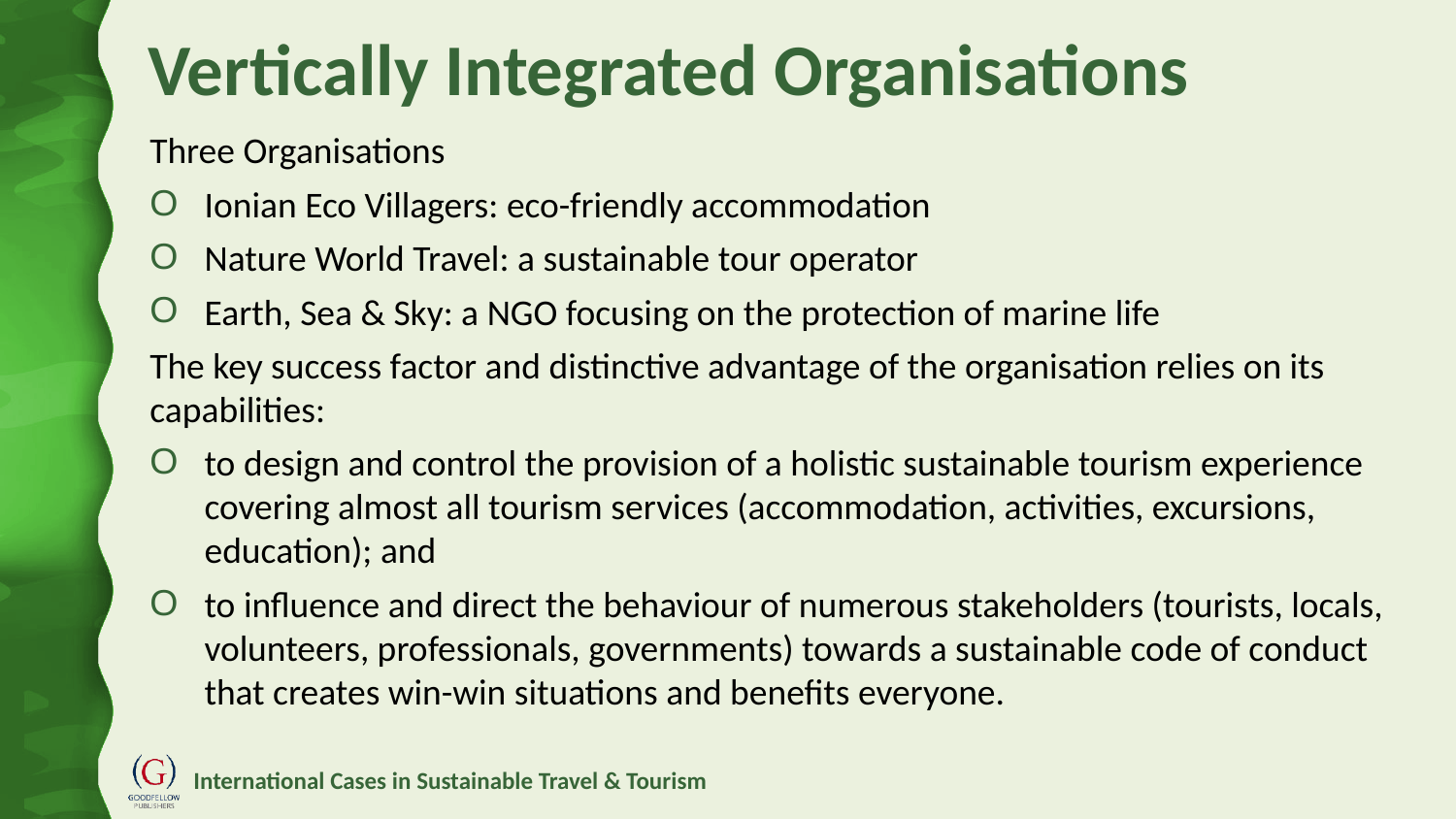

# Vertically Integrated Organisations
Three Organisations
Ionian Eco Villagers: eco-friendly accommodation
Nature World Travel: a sustainable tour operator
Earth, Sea & Sky: a NGO focusing on the protection of marine life
The key success factor and distinctive advantage of the organisation relies on its capabilities:
to design and control the provision of a holistic sustainable tourism experience covering almost all tourism services (accommodation, activities, excursions, education); and
to influence and direct the behaviour of numerous stakeholders (tourists, locals, volunteers, professionals, governments) towards a sustainable code of conduct that creates win-win situations and benefits everyone.